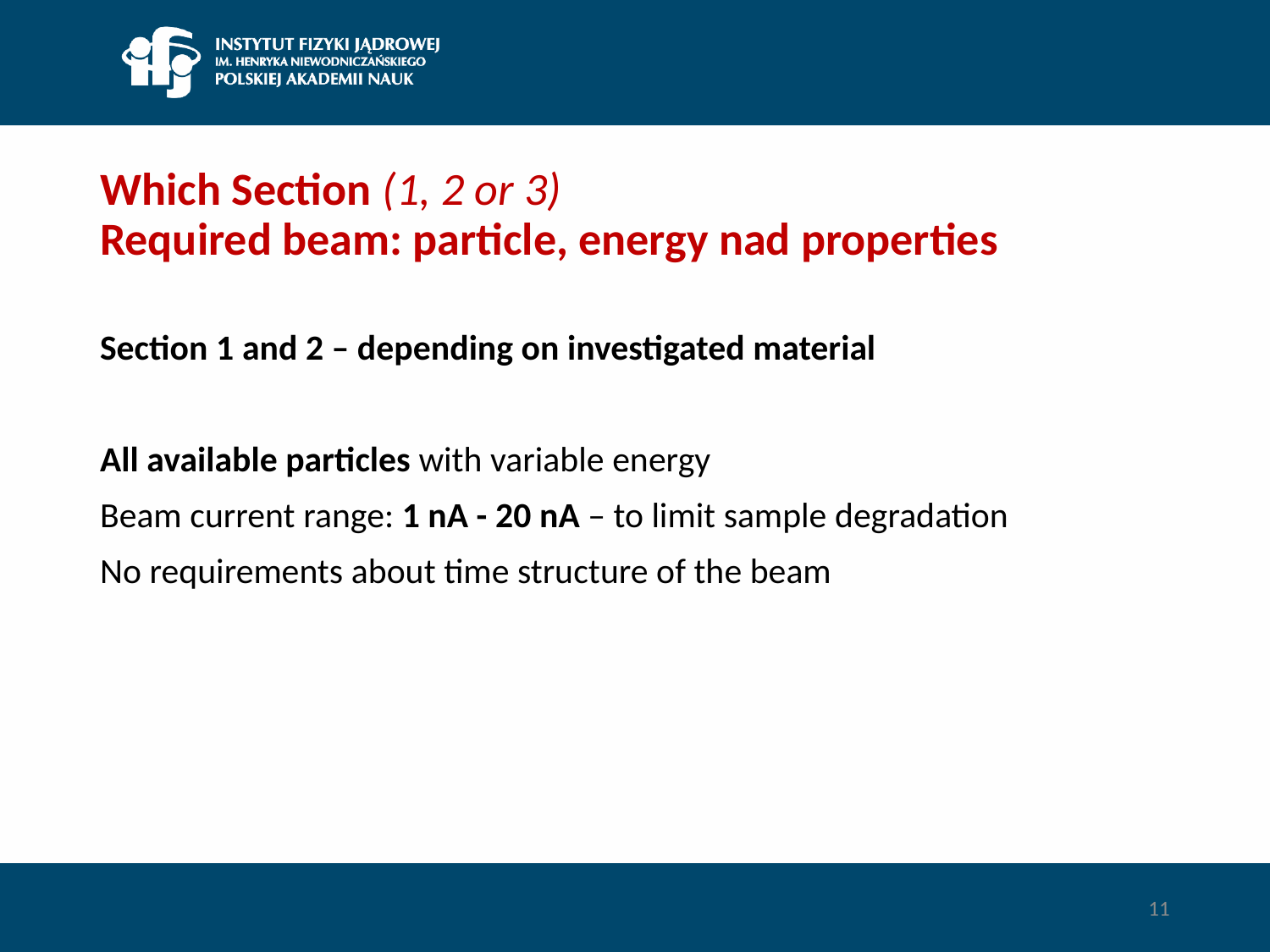

# Which Section (1, 2 or 3) Required beam: particle, energy nad properties
Section 1 and 2 – depending on investigated material

All available particles with variable energy
Beam current range: 1 nA - 20 nA – to limit sample degradation
No requirements about time structure of the beam
11